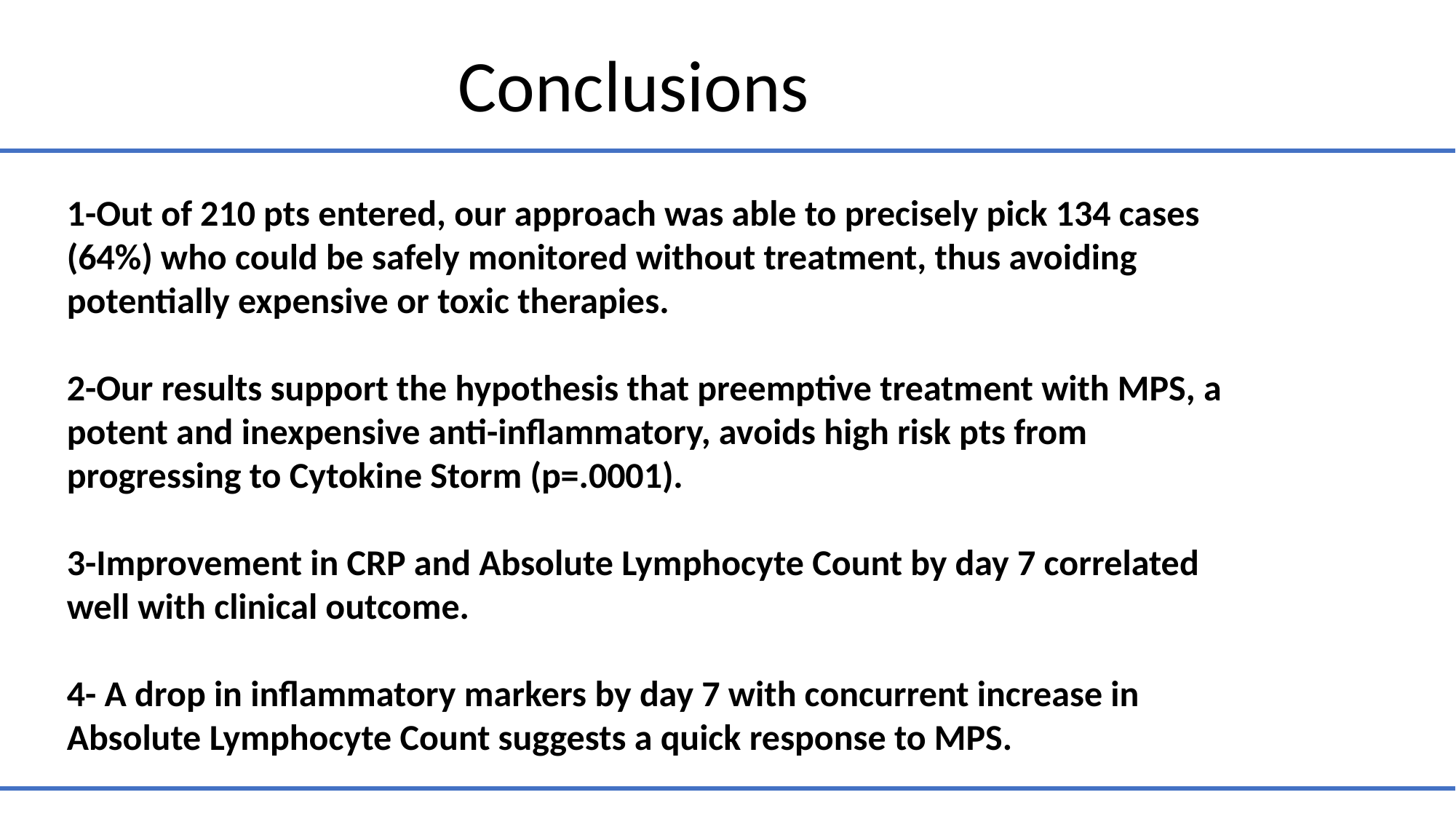

# Conclusions
1-Out of 210 pts entered, our approach was able to precisely pick 134 cases (64%) who could be safely monitored without treatment, thus avoiding potentially expensive or toxic therapies.

2-Our results support the hypothesis that preemptive treatment with MPS, a potent and inexpensive anti-inflammatory, avoids high risk pts from progressing to Cytokine Storm (p=.0001).

3-Improvement in CRP and Absolute Lymphocyte Count by day 7 correlated well with clinical outcome.

4- A drop in inflammatory markers by day 7 with concurrent increase in Absolute Lymphocyte Count suggests a quick response to MPS.